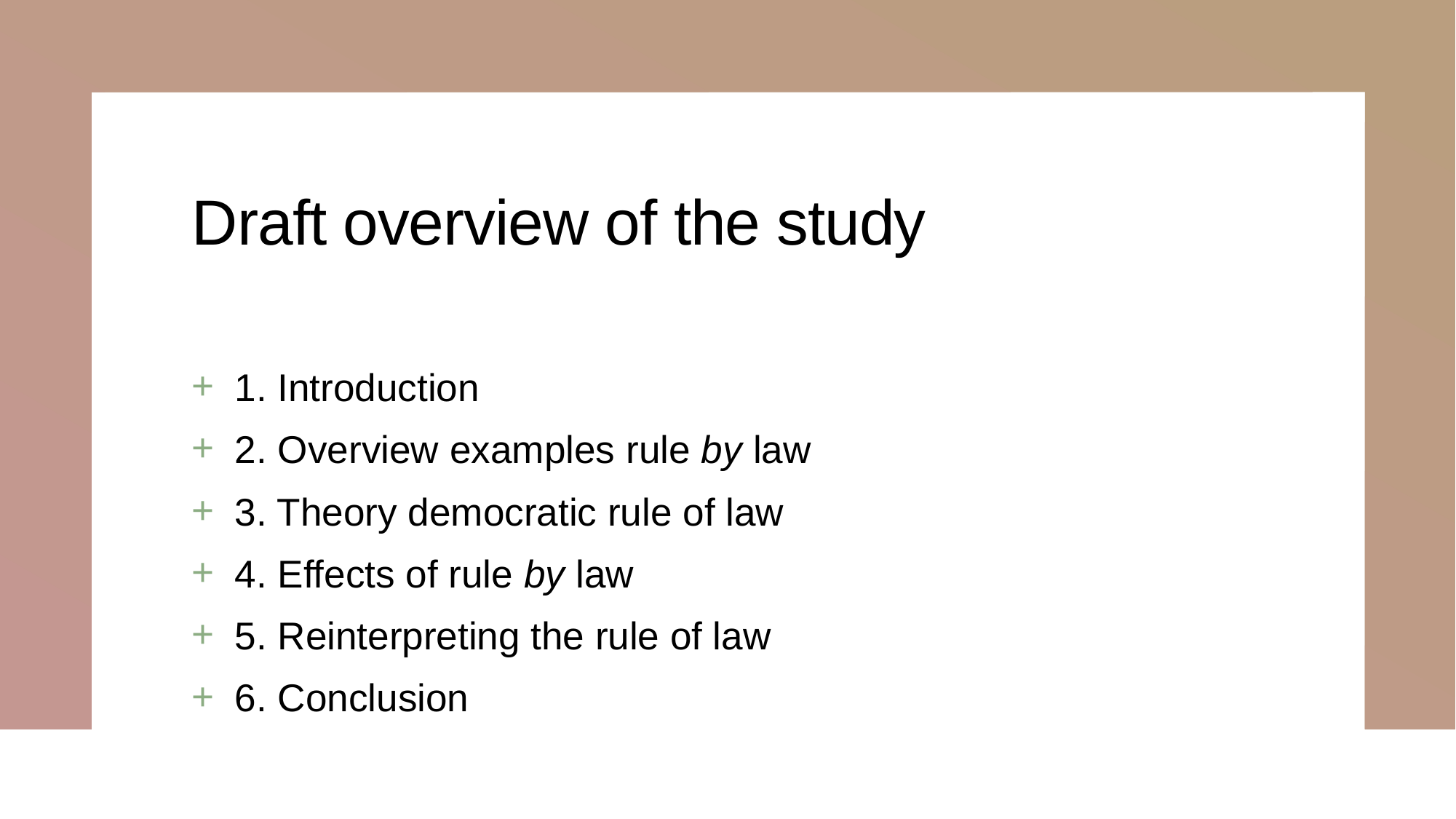

# Draft overview of the study
1. Introduction
2. Overview examples rule by law
3. Theory democratic rule of law
4. Effects of rule by law
5. Reinterpreting the rule of law
6. Conclusion